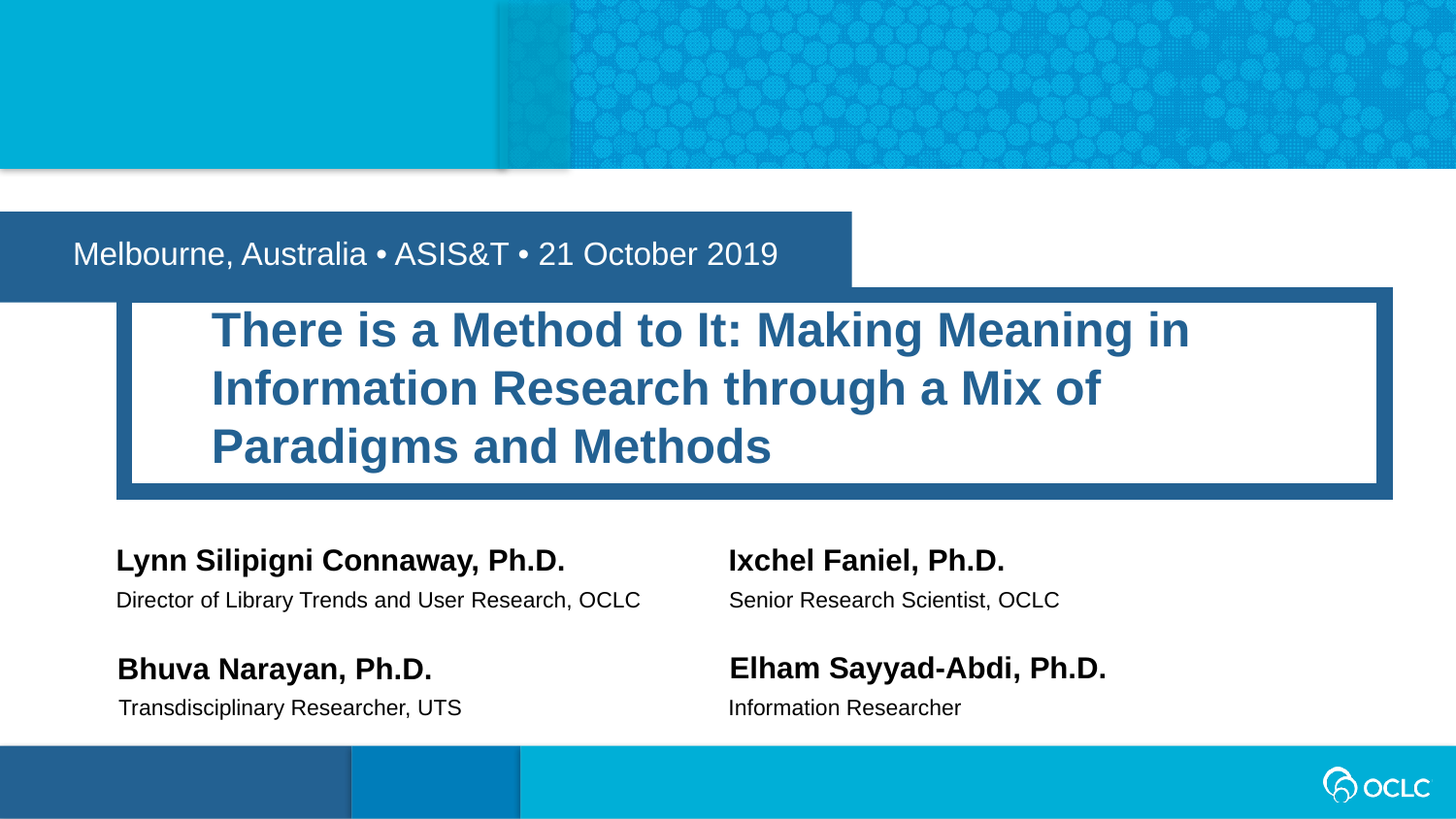

Melbourne, Australia • ASIS&T • 21 October 2019

There is a Method to It: Making Meaning in Information Research through a Mix of Paradigms and Methods

Ixchel Faniel, Ph.D.
Lynn Silipigni Connaway, Ph.D.
Director of Library Trends and User Research, OCLC
Senior Research Scientist, OCLC
Elham Sayyad-Abdi, Ph.D.
Bhuva Narayan, Ph.D.
Information Researcher
Transdisciplinary Researcher, UTS